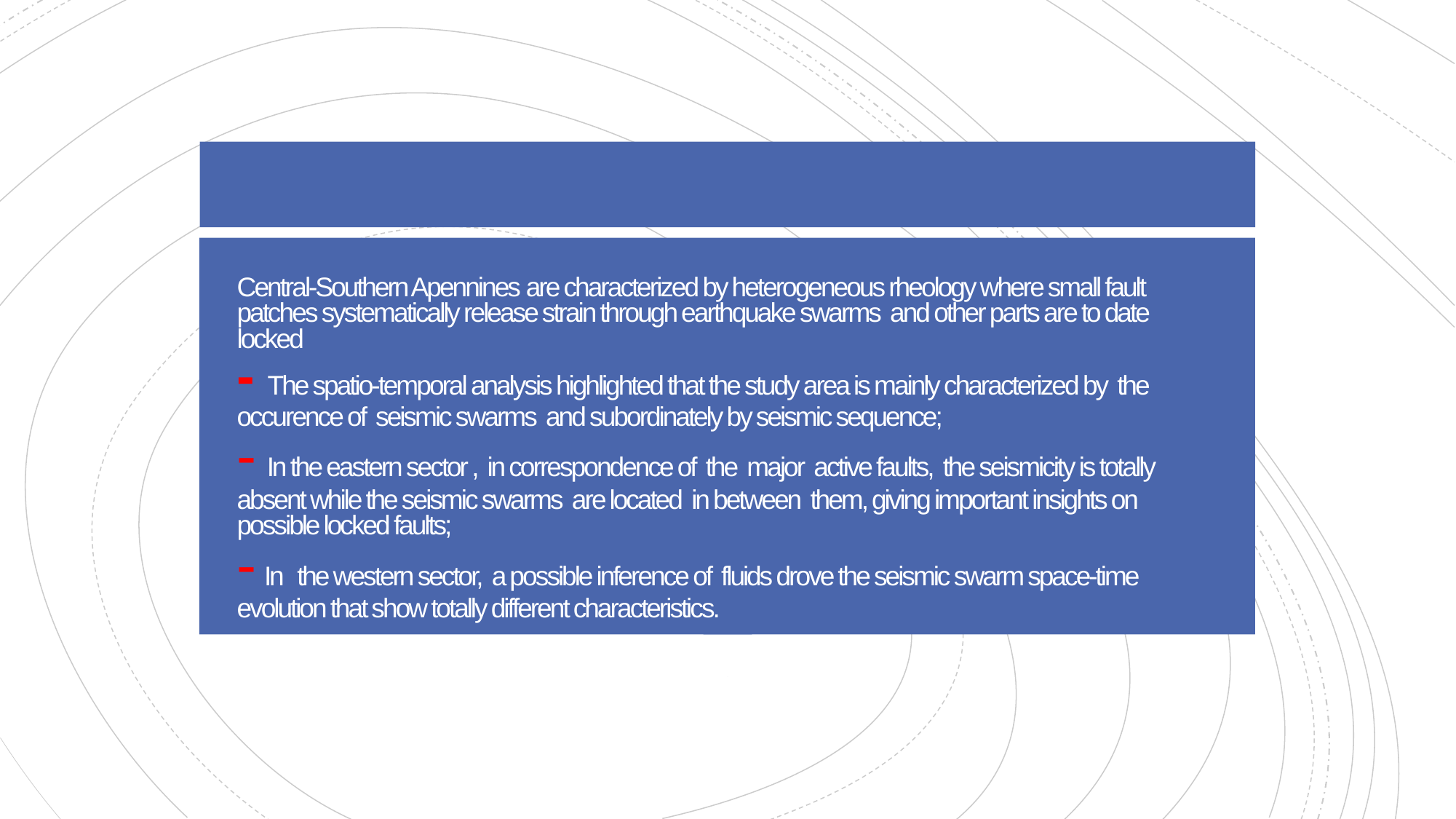

# Central-Southern Apennines are characterized by heterogeneous rheology where small fault patches systematically release strain through earthquake swarms  and other parts are to date locked - The spatio-temporal analysis highlighted that the study area is mainly characterized by  the occurence of  seismic swarms  and subordinately by seismic sequence; -  In the eastern sector ,  in correspondence of  the  major  active faults,  the seismicity is totally absent while the seismic swarms  are located  in between  them, giving important insights on  possible locked faults; - In  the western sector,  a possible inference of  fluids drove the seismic swarm space-time evolution that show totally different characteristics.